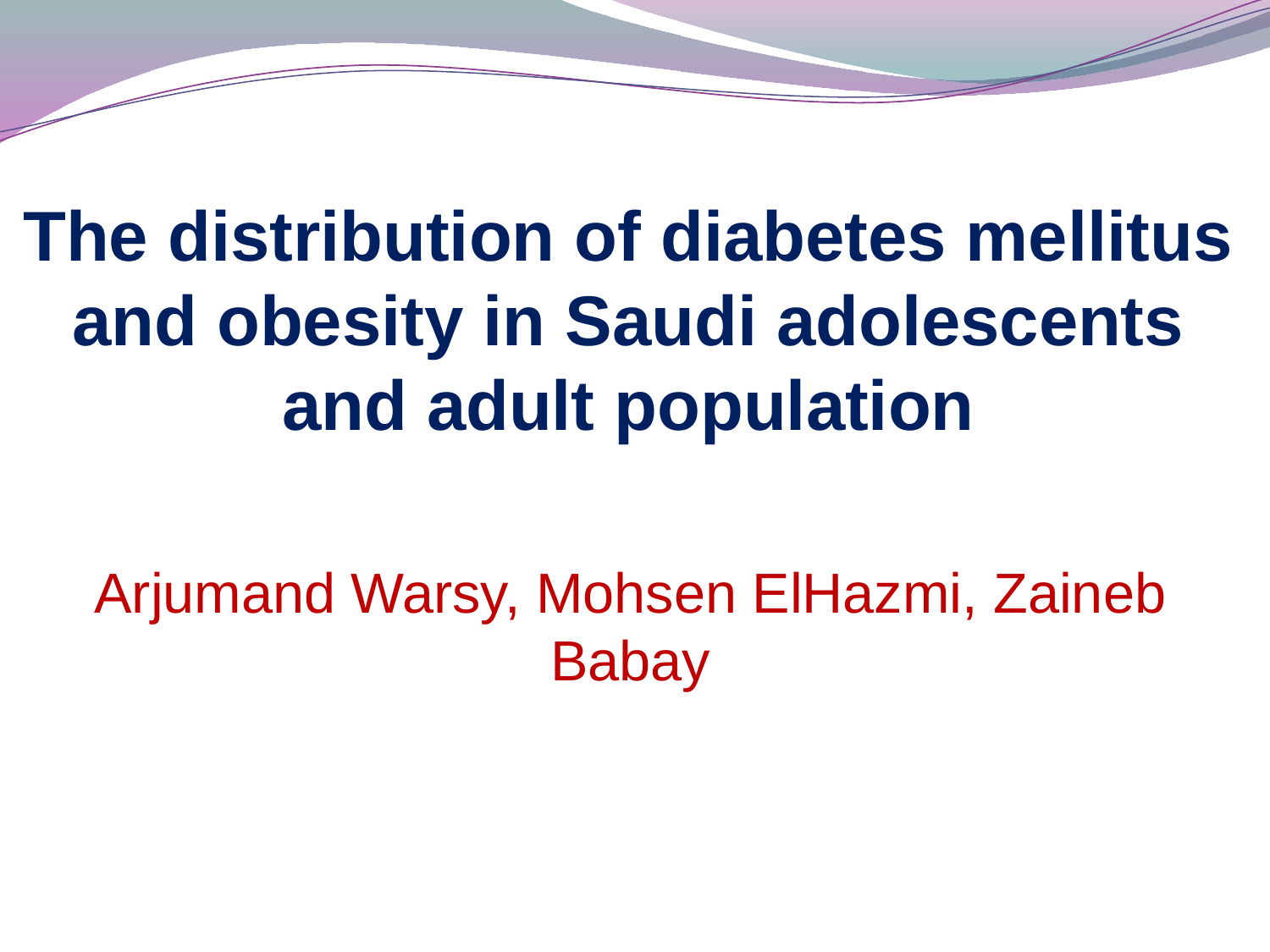

# The distribution of diabetes mellitus and obesity in Saudi adolescents and adult population
Arjumand Warsy, Mohsen ElHazmi, Zaineb Babay